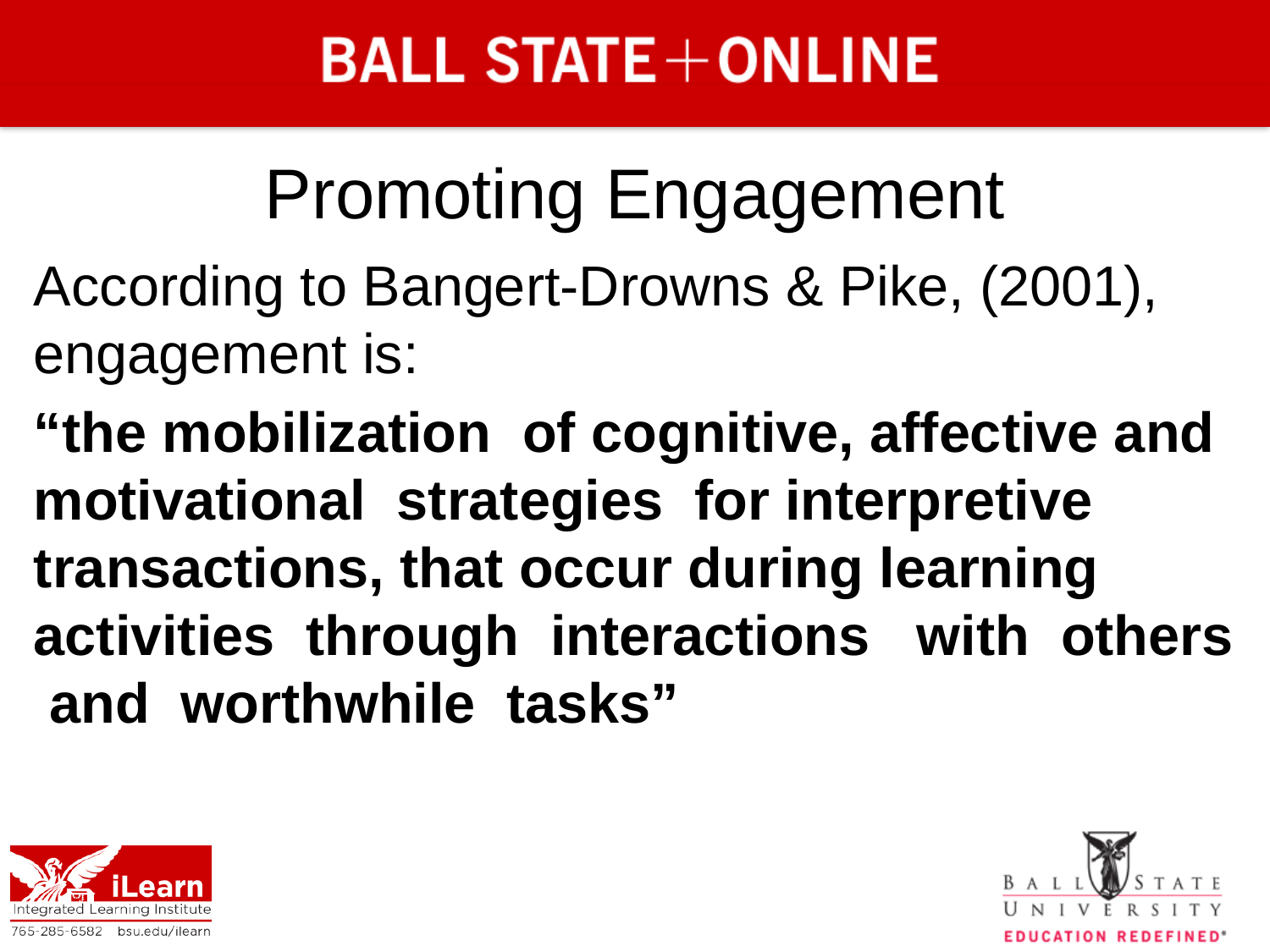

# Promoting Engagement
According to Bangert-Drowns & Pike, (2001), engagement is:
“the mobilization  of cognitive, affective and  motivational  strategies  for interpretive transactions, that occur during learning activities  through  interactions   with  others  and  worthwhile  tasks”